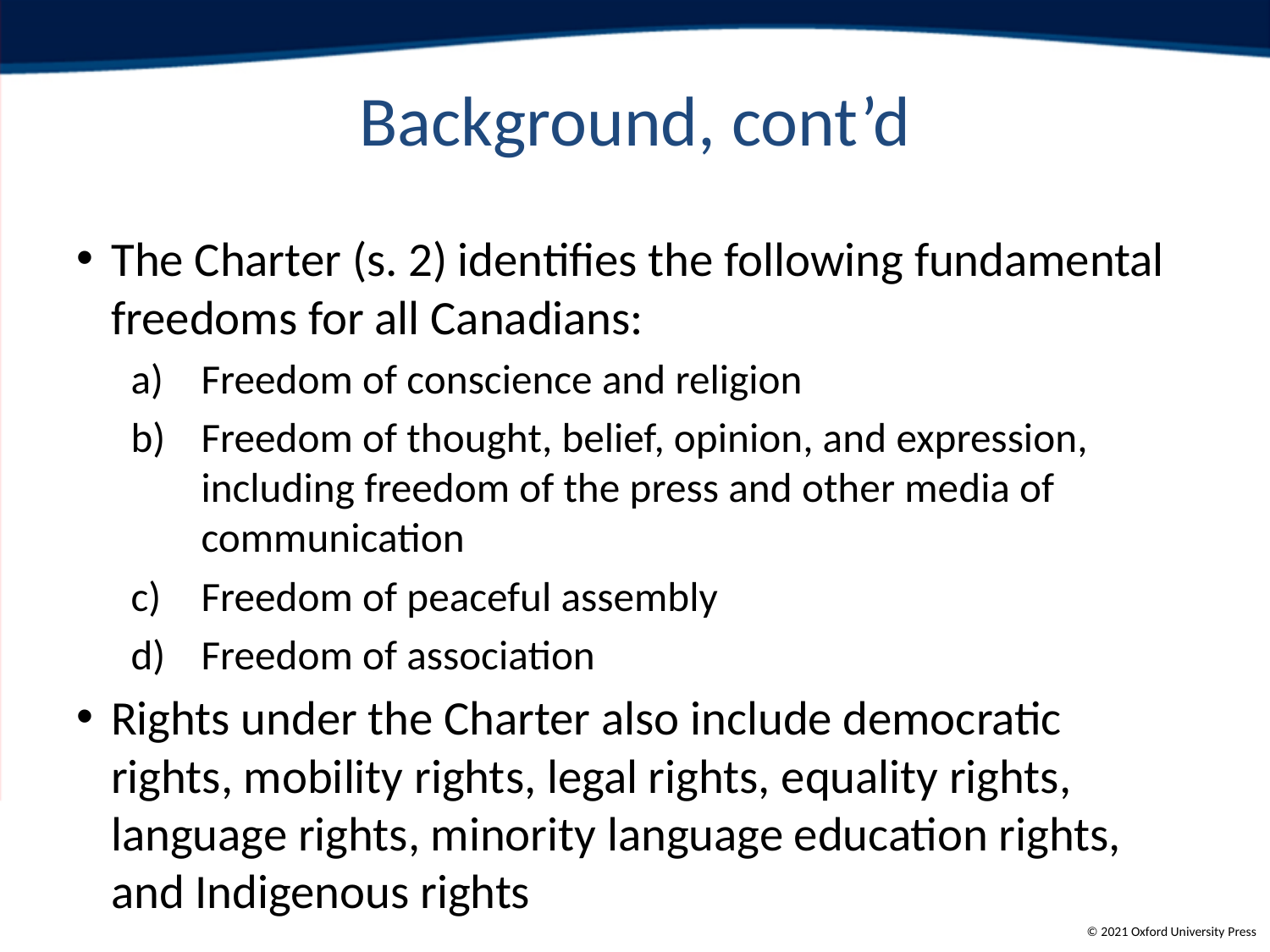

# Background, cont’d
The Charter (s. 2) identifies the following fundamental freedoms for all Canadians:
Freedom of conscience and religion
Freedom of thought, belief, opinion, and expression, including freedom of the press and other media of communication
Freedom of peaceful assembly
Freedom of association
Rights under the Charter also include democratic rights, mobility rights, legal rights, equality rights, language rights, minority language education rights, and Indigenous rights